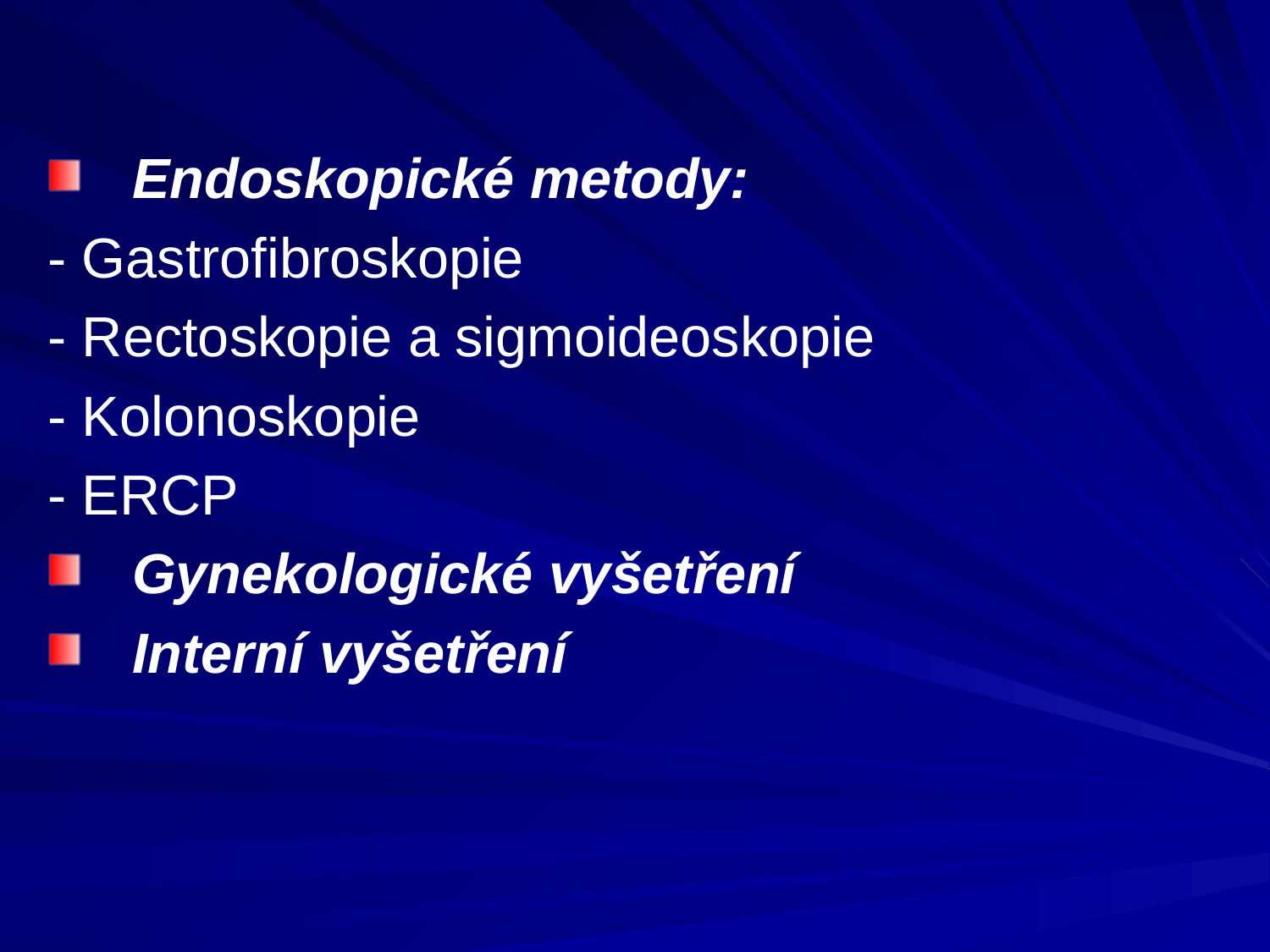

Endoskopické metody:
- Gastrofibroskopie
- Rectoskopie a sigmoideoskopie
- Kolonoskopie
- ERCP
Gynekologické vyšetření
Interní vyšetření